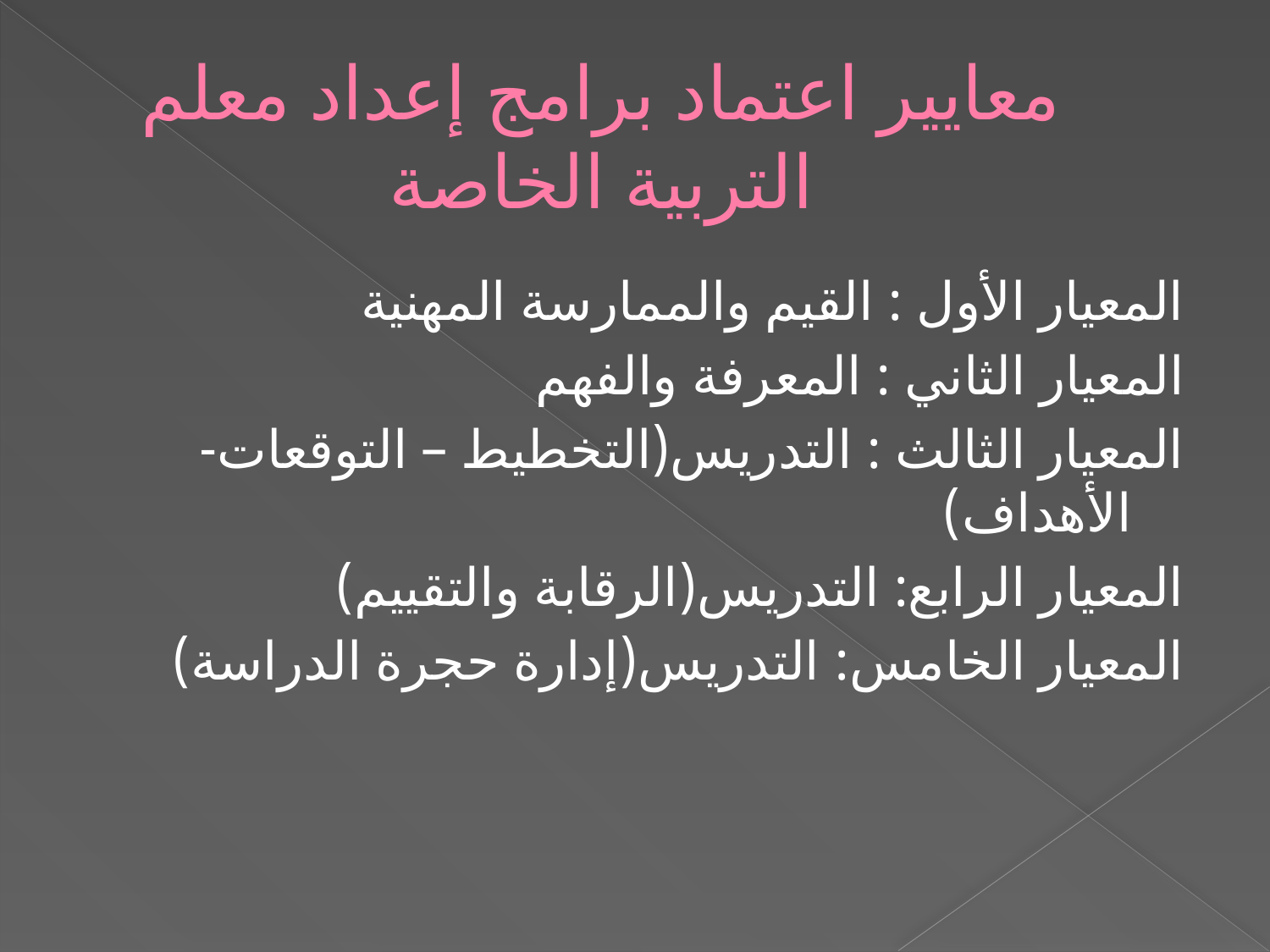

# معايير اعتماد برامج إعداد معلم التربية الخاصة
المعيار الأول : القيم والممارسة المهنية
المعيار الثاني : المعرفة والفهم
المعيار الثالث : التدريس(التخطيط – التوقعات- الأهداف)
المعيار الرابع: التدريس(الرقابة والتقييم)
المعيار الخامس: التدريس(إدارة حجرة الدراسة)